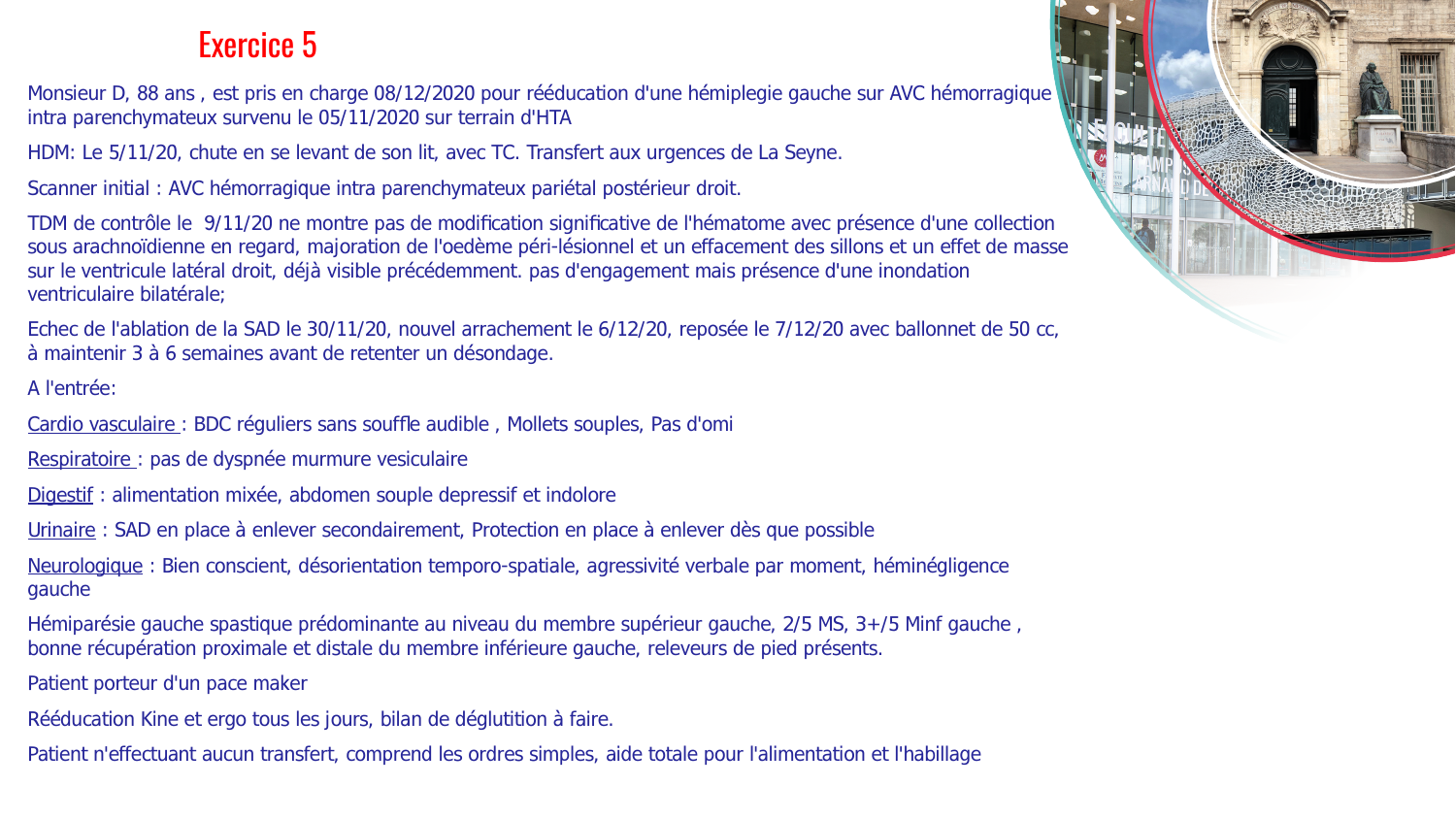

# Exercice 5
Monsieur D, 88 ans , est pris en charge 08/12/2020 pour rééducation d'une hémiplegie gauche sur AVC hémorragique intra parenchymateux survenu le 05/11/2020 sur terrain d'HTA
HDM: Le 5/11/20, chute en se levant de son lit, avec TC. Transfert aux urgences de La Seyne.
Scanner initial : AVC hémorragique intra parenchymateux pariétal postérieur droit.
TDM de contrôle le  9/11/20 ne montre pas de modification significative de l'hématome avec présence d'une collection sous arachnoïdienne en regard, majoration de l'oedème péri-lésionnel et un effacement des sillons et un effet de masse sur le ventricule latéral droit, déjà visible précédemment. pas d'engagement mais présence d'une inondation ventriculaire bilatérale;
Echec de l'ablation de la SAD le 30/11/20, nouvel arrachement le 6/12/20, reposée le 7/12/20 avec ballonnet de 50 cc, à maintenir 3 à 6 semaines avant de retenter un désondage.
A l'entrée:
Cardio vasculaire : BDC réguliers sans souffle audible , Mollets souples, Pas d'omi
Respiratoire : pas de dyspnée murmure vesiculaire
Digestif : alimentation mixée, abdomen souple depressif et indolore
Urinaire : SAD en place à enlever secondairement, Protection en place à enlever dès que possible
Neurologique : Bien conscient, désorientation temporo-spatiale, agressivité verbale par moment, héminégligence gauche
Hémiparésie gauche spastique prédominante au niveau du membre supérieur gauche, 2/5 MS, 3+/5 Minf gauche , bonne récupération proximale et distale du membre inférieure gauche, releveurs de pied présents.
Patient porteur d'un pace maker
Rééducation Kine et ergo tous les jours, bilan de déglutition à faire.
Patient n'effectuant aucun transfert, comprend les ordres simples, aide totale pour l'alimentation et l'habillage